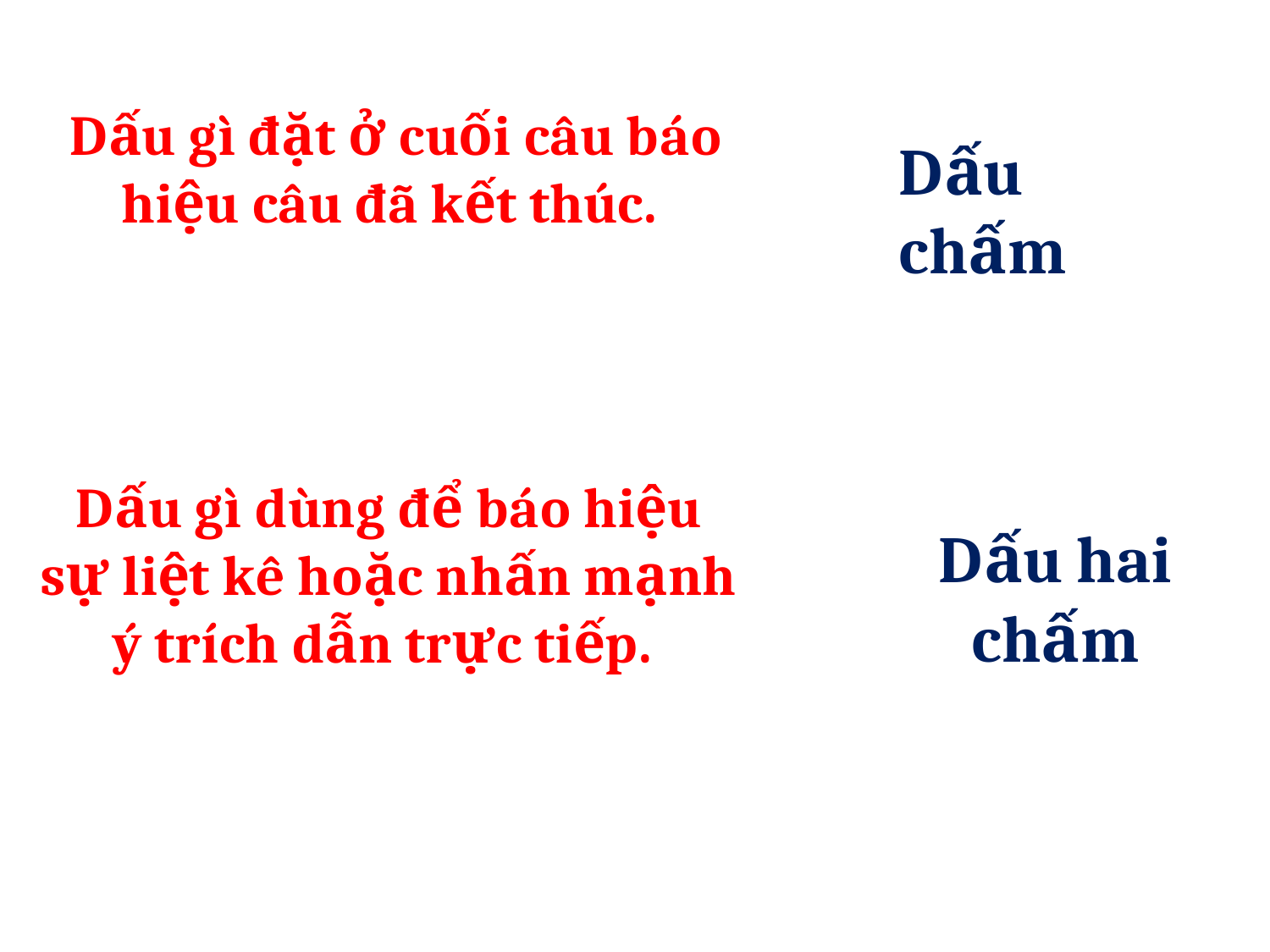

Dấu gì đặt ở cuối câu báo hiệu câu đã kết thúc.
Dấu chấm
Dấu gì dùng để báo hiệu sự liệt kê hoặc nhấn mạnh ý trích dẫn trực tiếp.
Dấu hai chấm